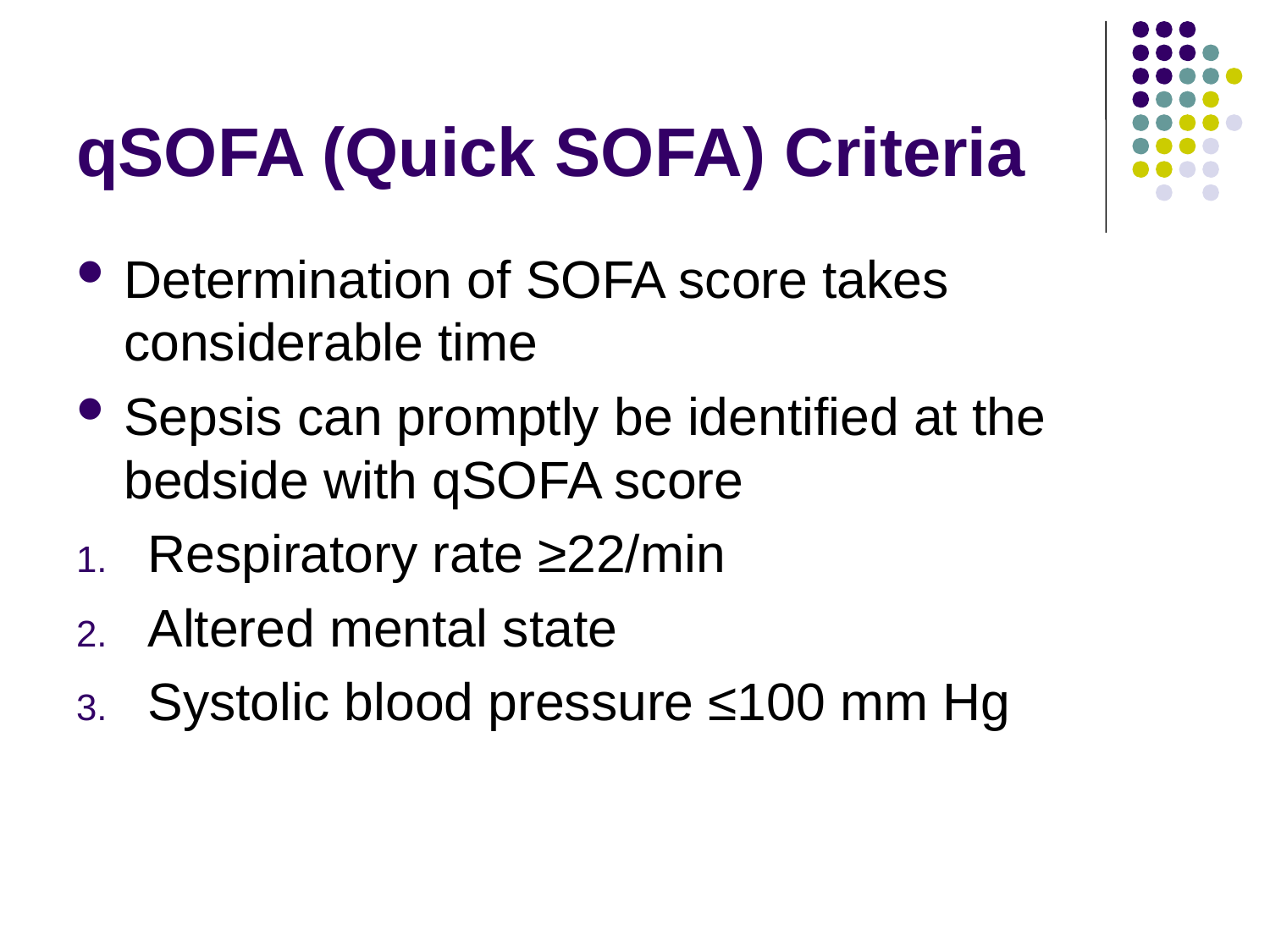

# qSOFA (Quick SOFA) Criteria
Determination of SOFA score takes considerable time
Sepsis can promptly be identified at the bedside with qSOFA score
Respiratory rate ≥22/min
Altered mental state
Systolic blood pressure ≤100 mm Hg